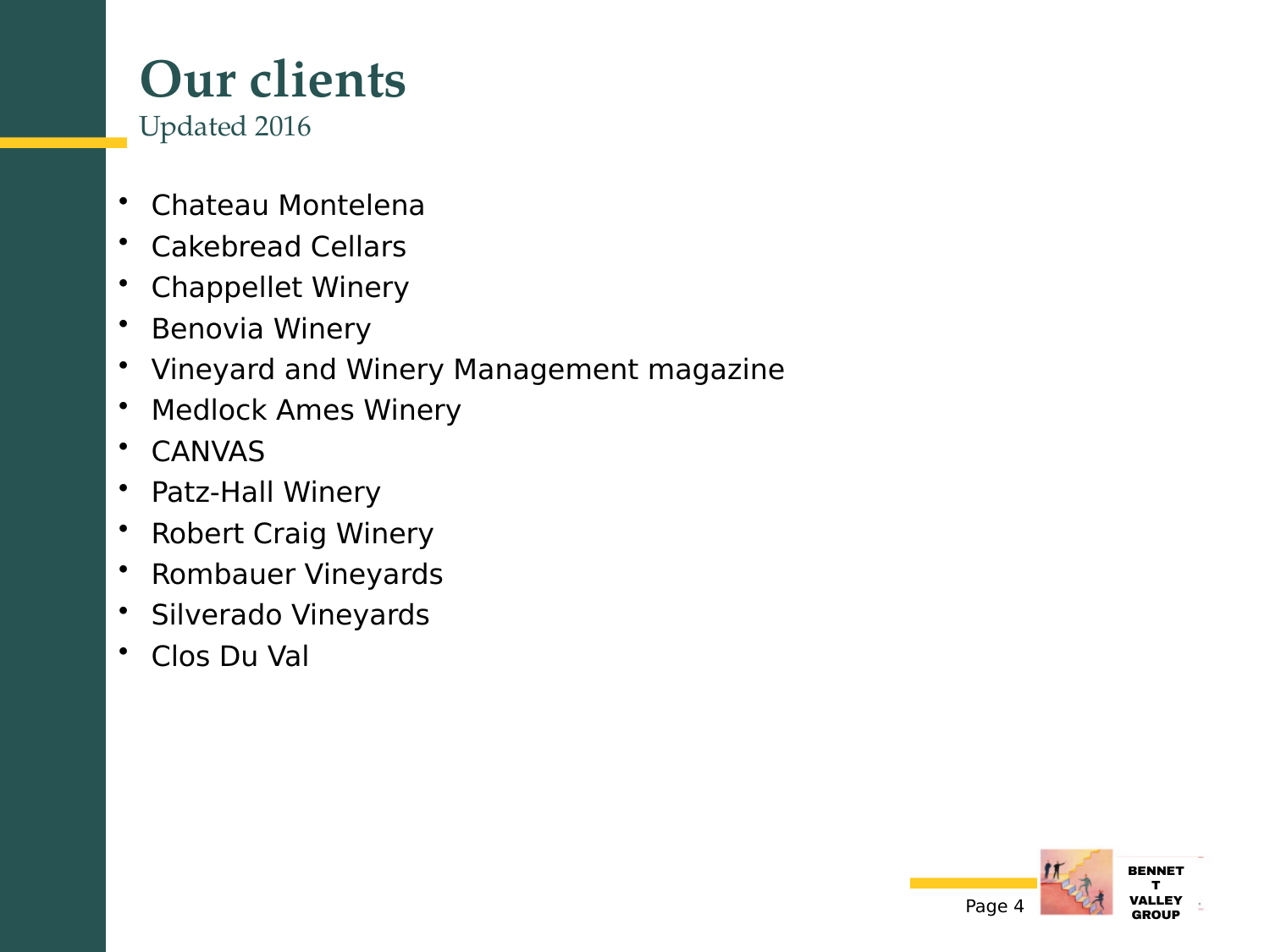

# Our clients Updated 2016
Chateau Montelena
Cakebread Cellars
Chappellet Winery
Benovia Winery
Vineyard and Winery Management magazine
Medlock Ames Winery
CANVAS
Patz-Hall Winery
Robert Craig Winery
Rombauer Vineyards
Silverado Vineyards
Clos Du Val